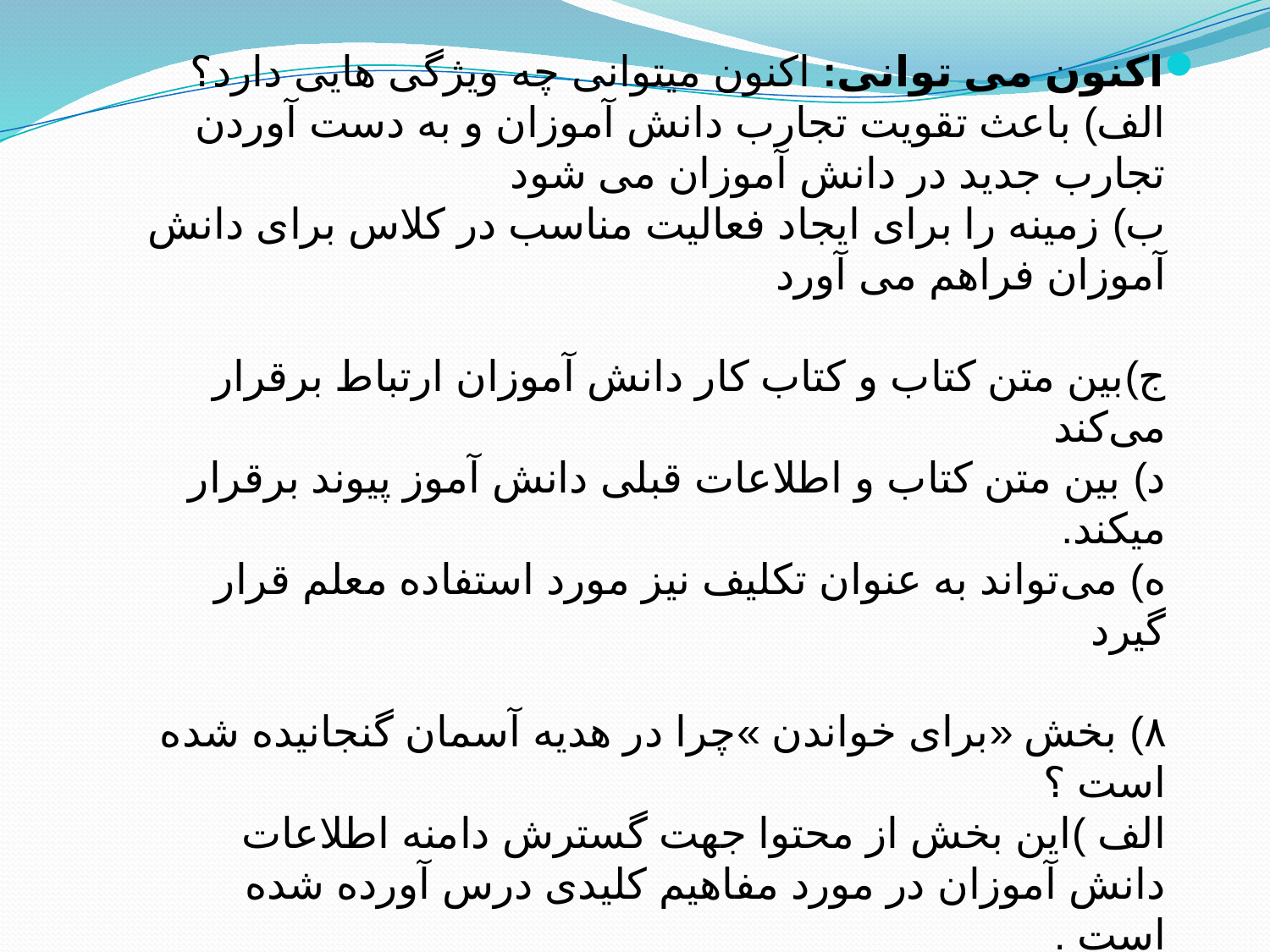

اکنون می توانی: اکنون میتوانی چه ویژگی هایی دارد؟
الف) باعث تقویت تجارب دانش آموزان و به دست آوردن تجارب جدید در دانش آموزان می شود
ب) زمینه را برای ایجاد فعالیت مناسب در کلاس برای دانش آموزان فراهم می آورد
ج)بین متن کتاب و کتاب کار دانش آموزان ارتباط برقرار می‌کند
د) بین متن کتاب و اطلاعات قبلی دانش آموز پیوند برقرار میکند.
ه) می‌تواند به عنوان تکلیف نیز مورد استفاده معلم قرار گیرد
۸) بخش «برای خواندن »چرا در هدیه آسمان گنجانیده شده است ؟
الف )این بخش از محتوا جهت گسترش دامنه اطلاعات دانش آموزان در مورد مفاهیم کلیدی درس آورده شده است .
ب)مهم‌ترین کارکرد بخش خواندن آن است که اطلاعات فرای کتاب را به دانش آموزان عرضه میکند.